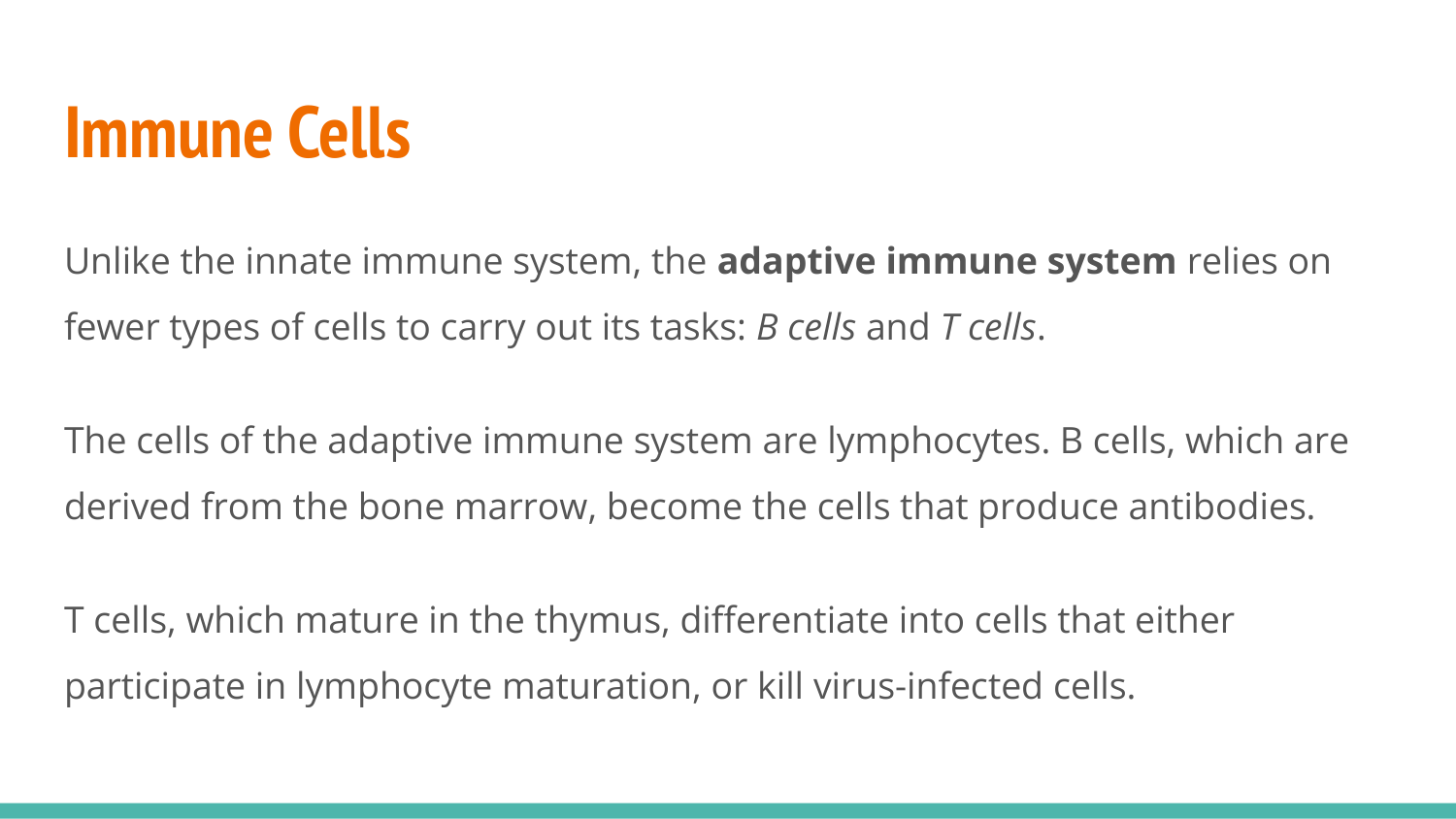

# Immune Cells
Unlike the innate immune system, the adaptive immune system relies on fewer types of cells to carry out its tasks: B cells and T cells.
The cells of the adaptive immune system are lymphocytes. B cells, which are derived from the bone marrow, become the cells that produce antibodies.
T cells, which mature in the thymus, differentiate into cells that either participate in lymphocyte maturation, or kill virus-infected cells.